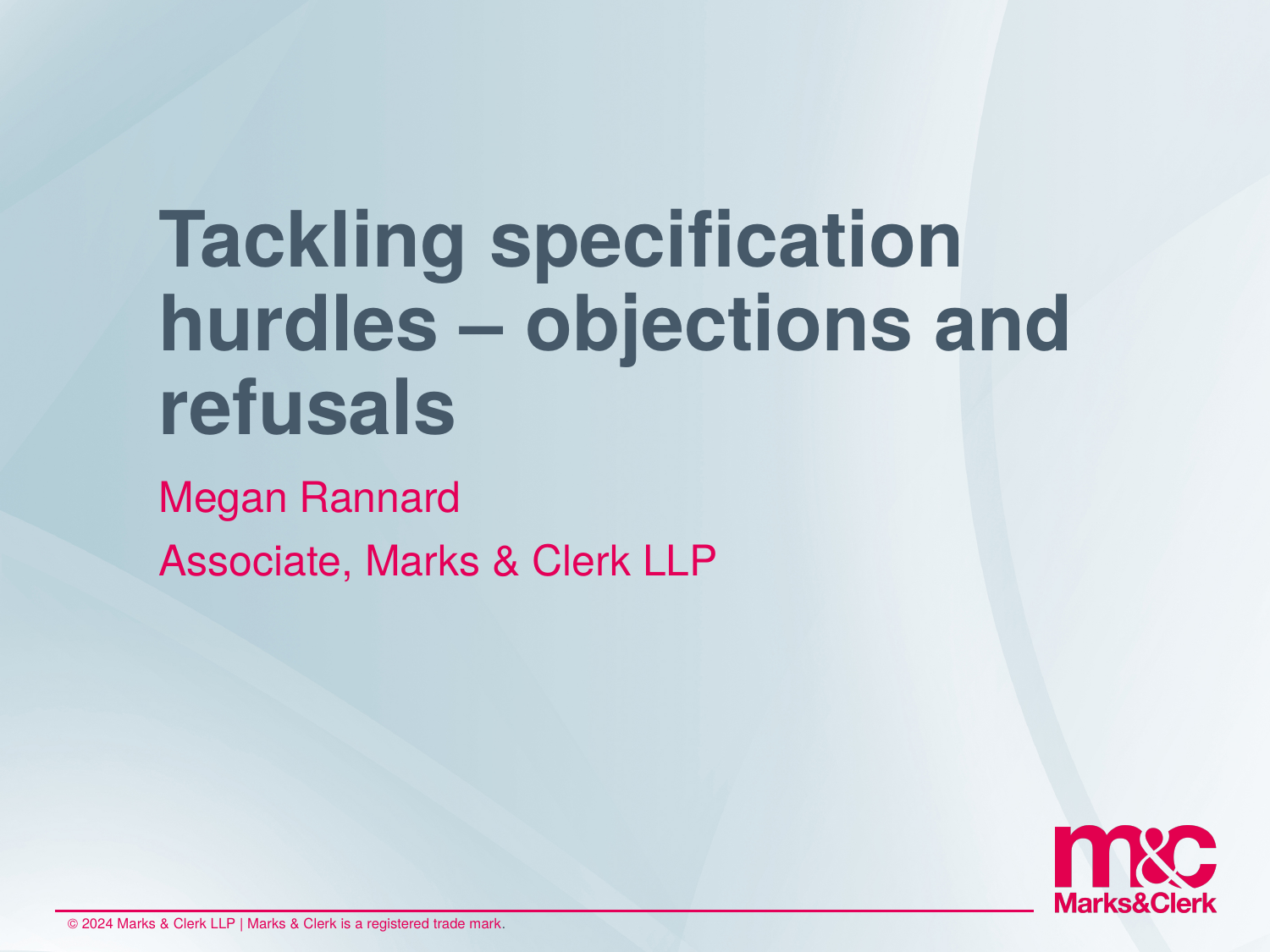

# Tackling specification hurdles – objections and refusals
Megan Rannard
Associate, Marks & Clerk LLP